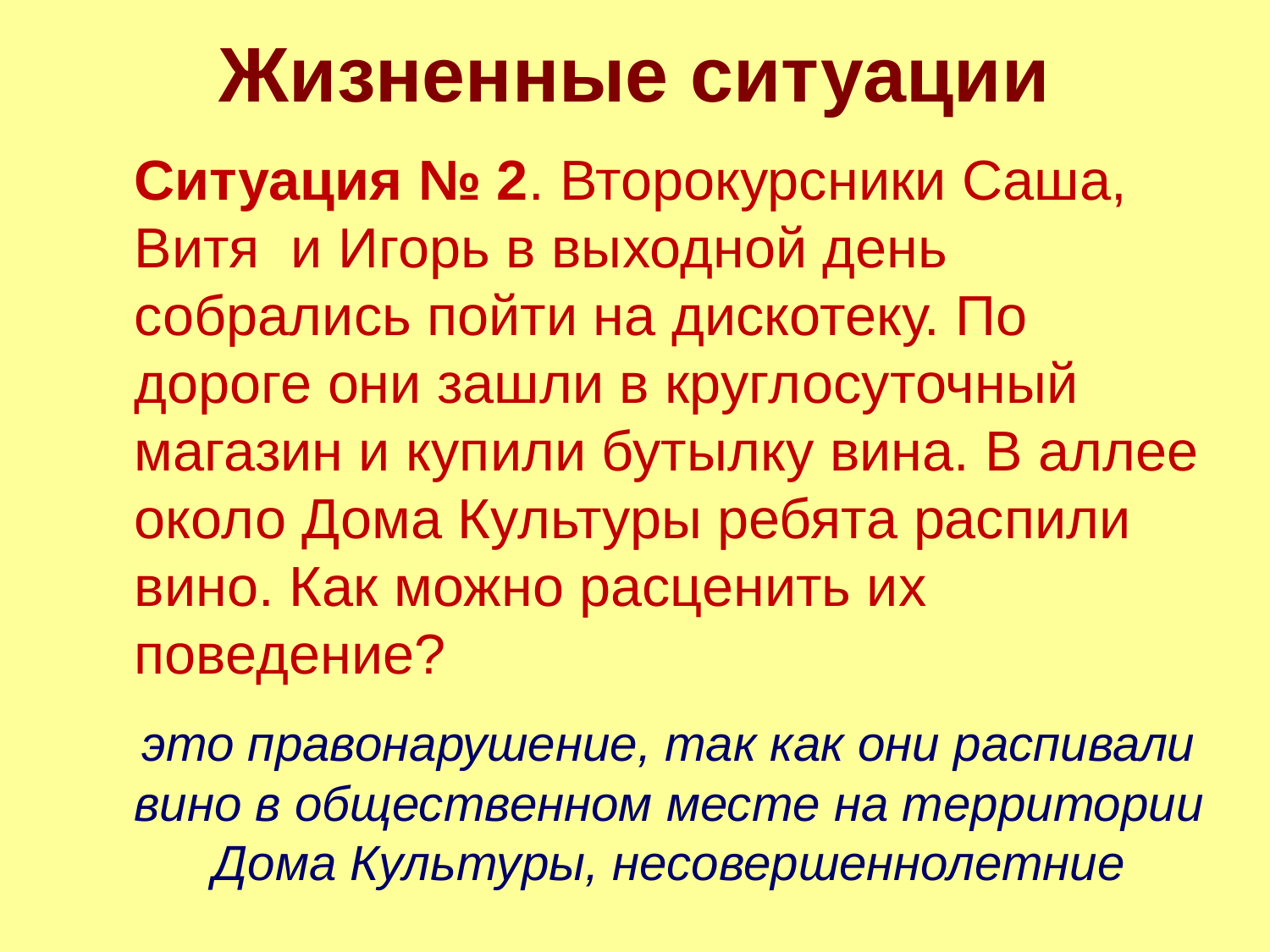

# Жизненные ситуации
   Ситуация № 2. Второкурсники Саша, Витя  и Игорь в выходной день собрались пойти на дискотеку. По дороге они зашли в круглосуточный магазин и купили бутылку вина. В аллее около Дома Культуры ребята распили вино. Как можно расценить их поведение?

   это правонарушение, так как они распивали вино в общественном месте на территории Дома Культуры, несовершеннолетние